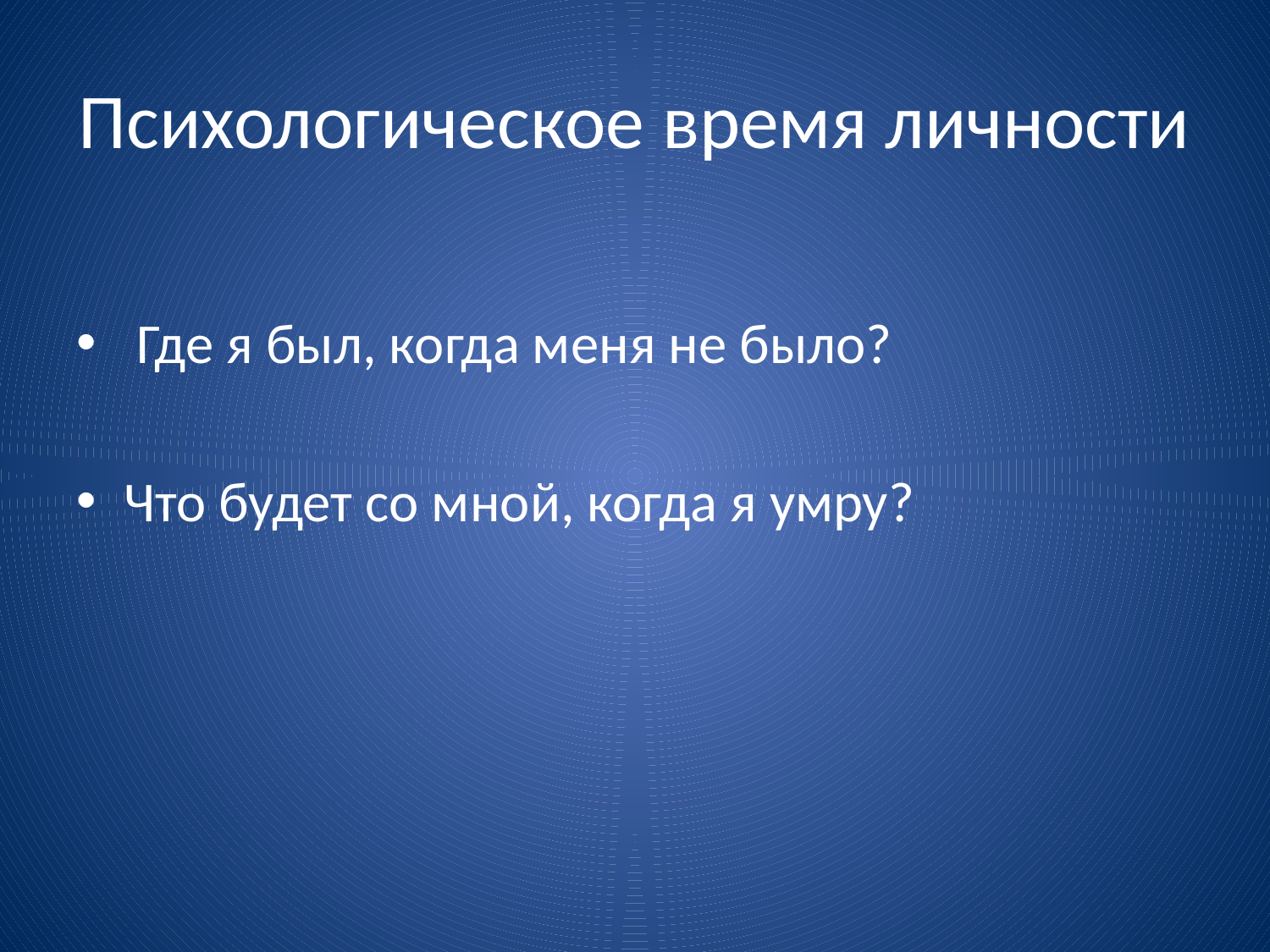

# Психологическое время личности

 Где я был, когда меня не было?

Что будет со мной, когда я умру?